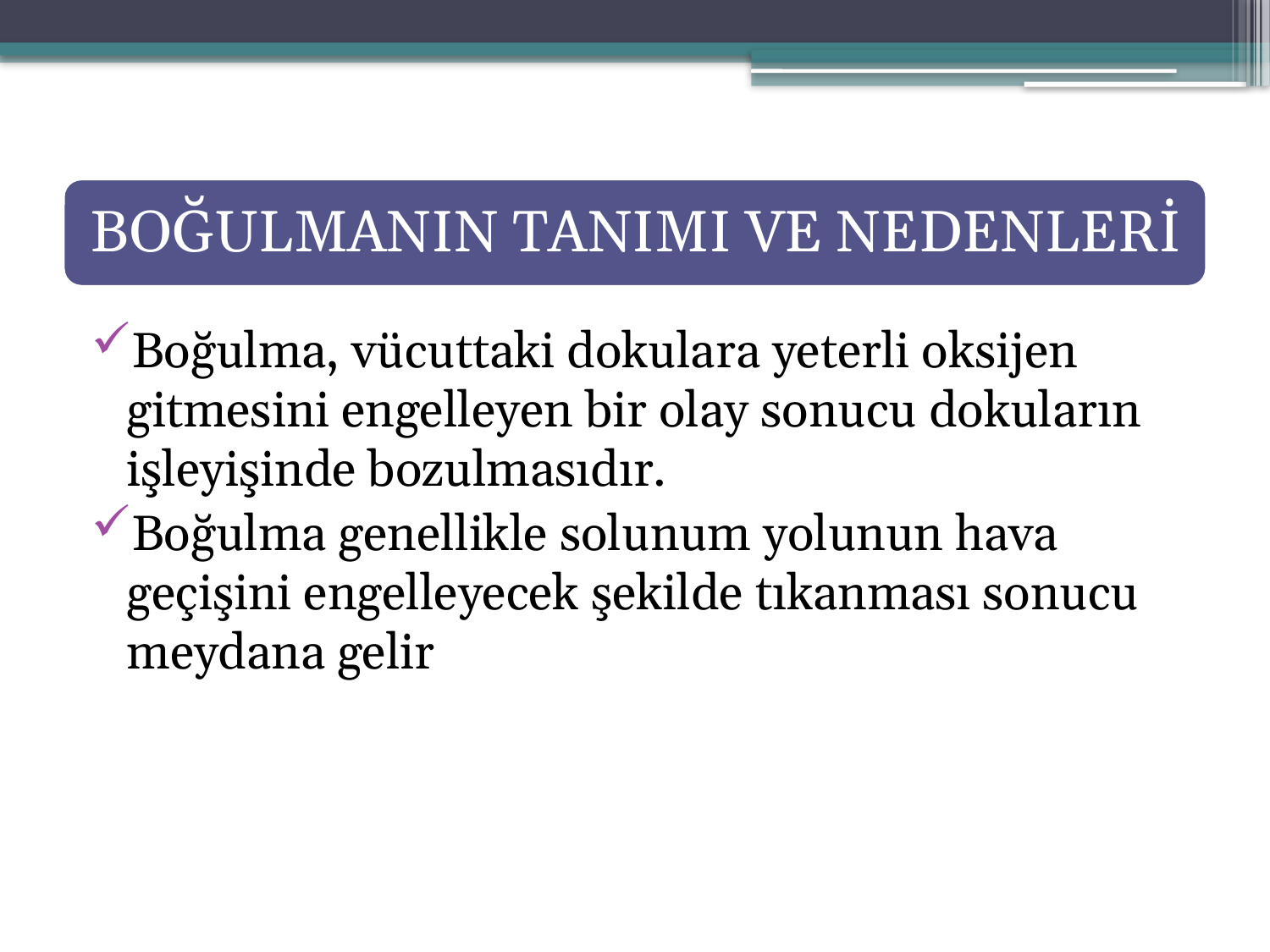

BOĞULMANIN TANIMI VE NEDENLERİ
Boğulma, vücuttaki dokulara yeterli oksijen gitmesini engelleyen bir olay sonucu dokuların işleyişinde bozulmasıdır.
Boğulma genellikle solunum yolunun hava geçişini engelleyecek şekilde tıkanması sonucu meydana gelir